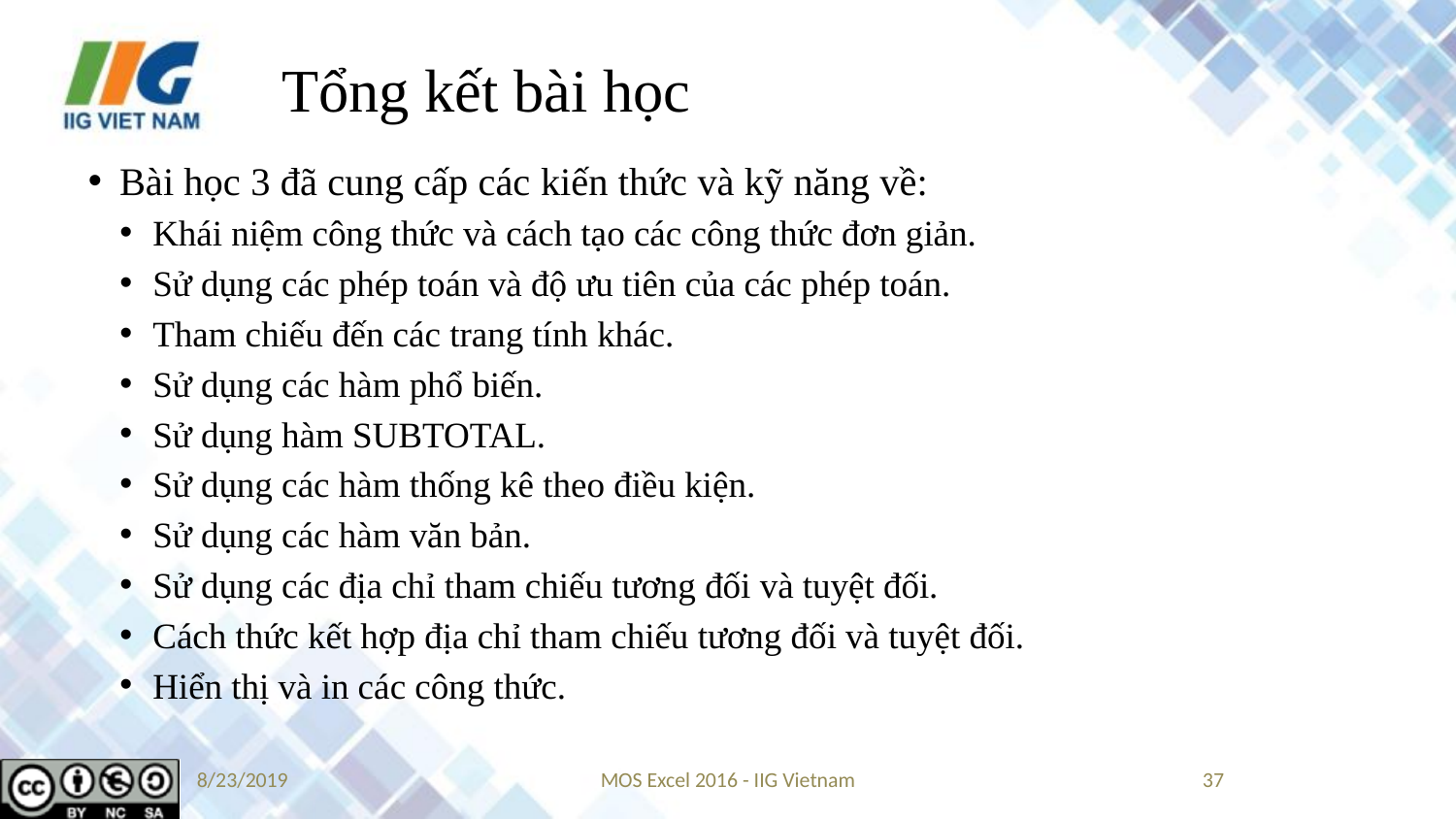

# Tổng kết bài học
Bài học 3 đã cung cấp các kiến thức và kỹ năng về:
Khái niệm công thức và cách tạo các công thức đơn giản.
Sử dụng các phép toán và độ ưu tiên của các phép toán.
Tham chiếu đến các trang tính khác.
Sử dụng các hàm phổ biến.
Sử dụng hàm SUBTOTAL.
Sử dụng các hàm thống kê theo điều kiện.
Sử dụng các hàm văn bản.
Sử dụng các địa chỉ tham chiếu tương đối và tuyệt đối.
Cách thức kết hợp địa chỉ tham chiếu tương đối và tuyệt đối.
Hiển thị và in các công thức.
8/23/2019
MOS Excel 2016 - IIG Vietnam
37